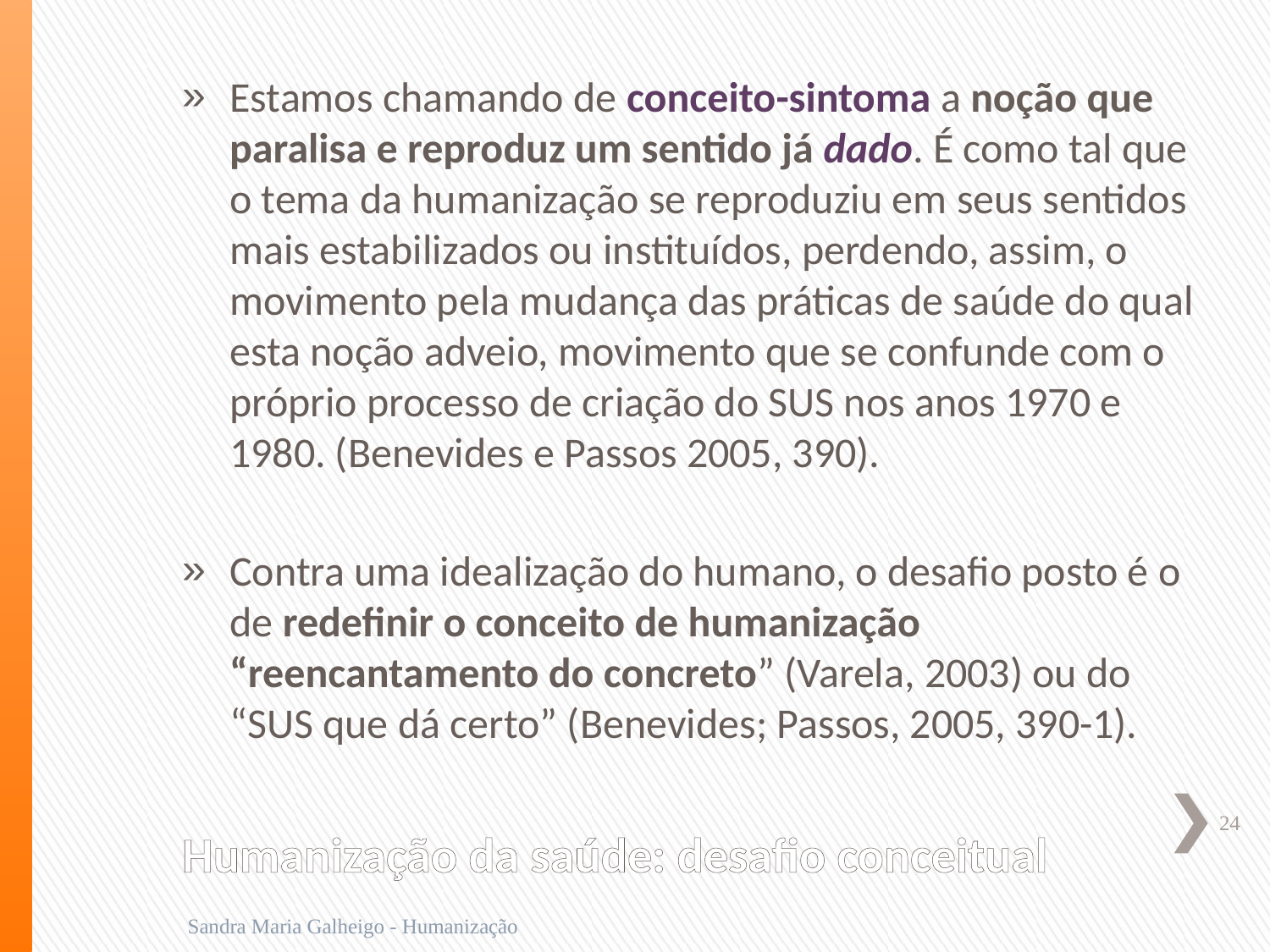

Estamos chamando de conceito-sintoma a noção que paralisa e reproduz um sentido já dado. É como tal que o tema da humanização se reproduziu em seus sentidos mais estabilizados ou instituídos, perdendo, assim, o movimento pela mudança das práticas de saúde do qual esta noção adveio, movimento que se confunde com o próprio processo de criação do SUS nos anos 1970 e 1980. (Benevides e Passos 2005, 390).

Contra uma idealização do humano, o desafio posto é o de redefinir o conceito de humanização “reencantamento do concreto” (Varela, 2003) ou do “SUS que dá certo” (Benevides; Passos, 2005, 390-1).

# Humanização da saúde: desafio conceitual
24
Sandra Maria Galheigo - Humanização